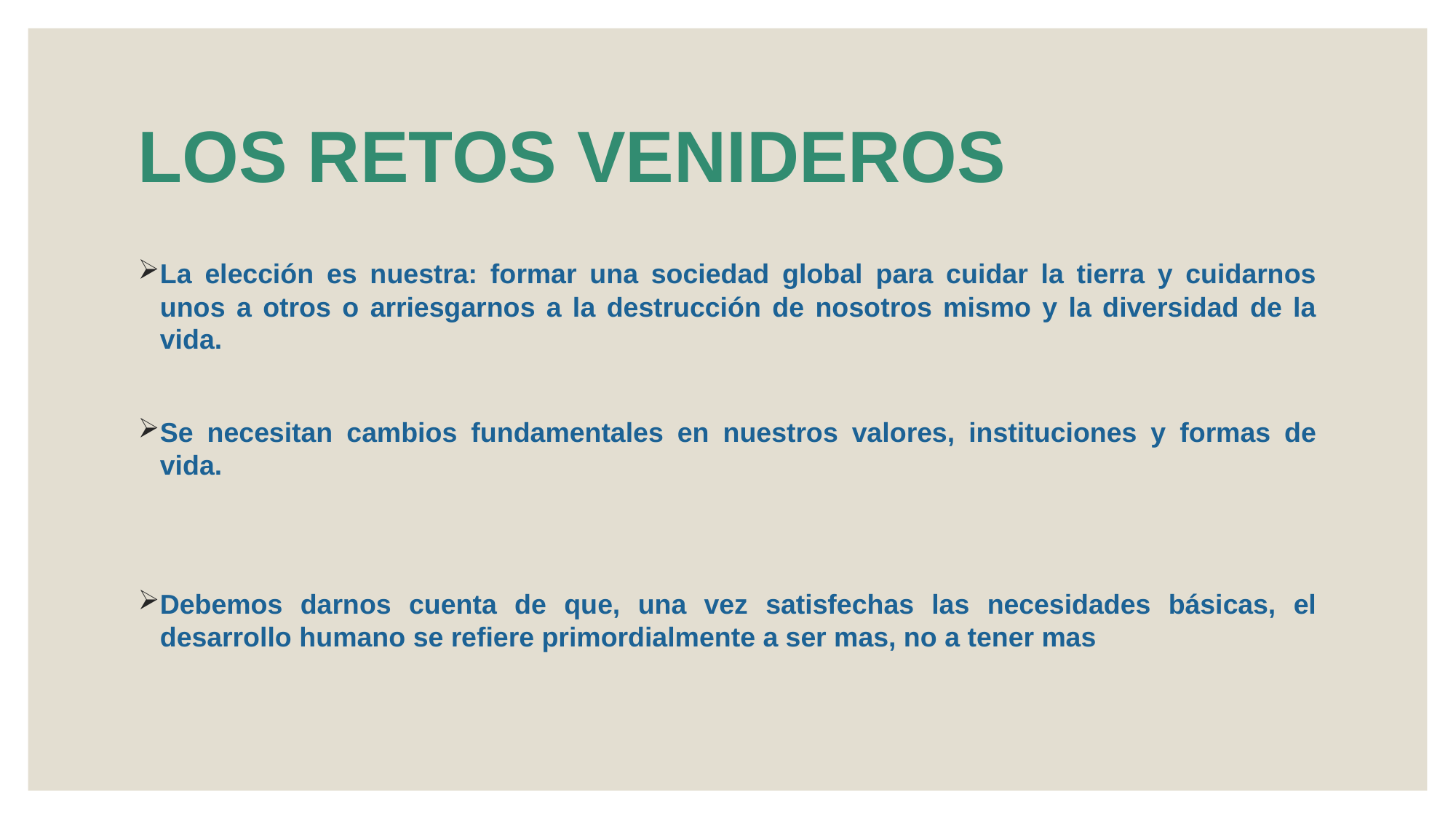

# LOS RETOS VENIDEROS
La elección es nuestra: formar una sociedad global para cuidar la tierra y cuidarnos unos a otros o arriesgarnos a la destrucción de nosotros mismo y la diversidad de la vida.

Se necesitan cambios fundamentales en nuestros valores, instituciones y formas de vida.

Debemos darnos cuenta de que, una vez satisfechas las necesidades básicas, el desarrollo humano se refiere primordialmente a ser mas, no a tener mas